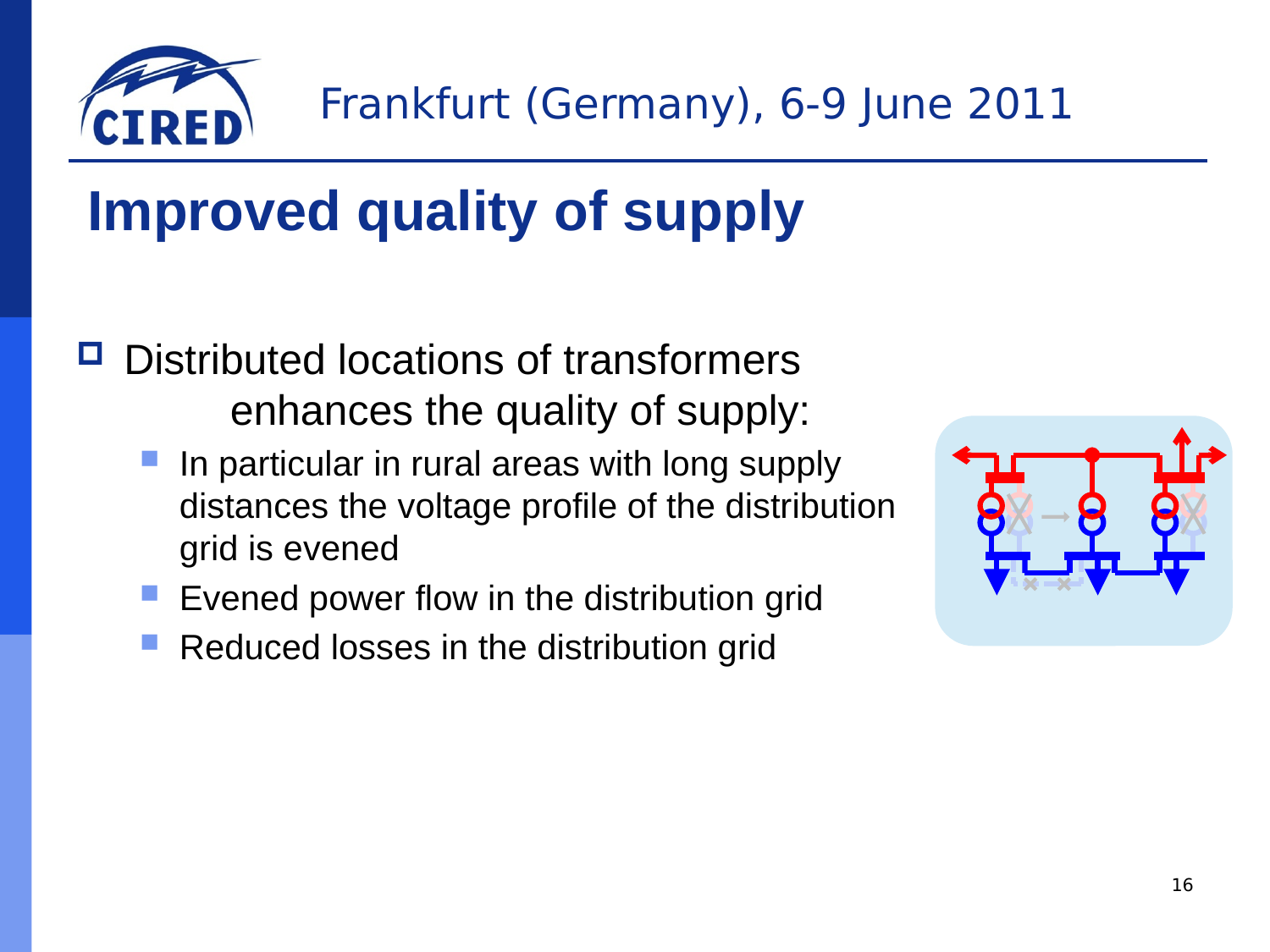

Improved quality of supply
Distributed locations of transformers                    enhances the quality of supply:
In particular in rural areas with long supply distances the voltage profile of the distribution grid is evened
Evened power flow in the distribution grid
Reduced losses in the distribution grid

16